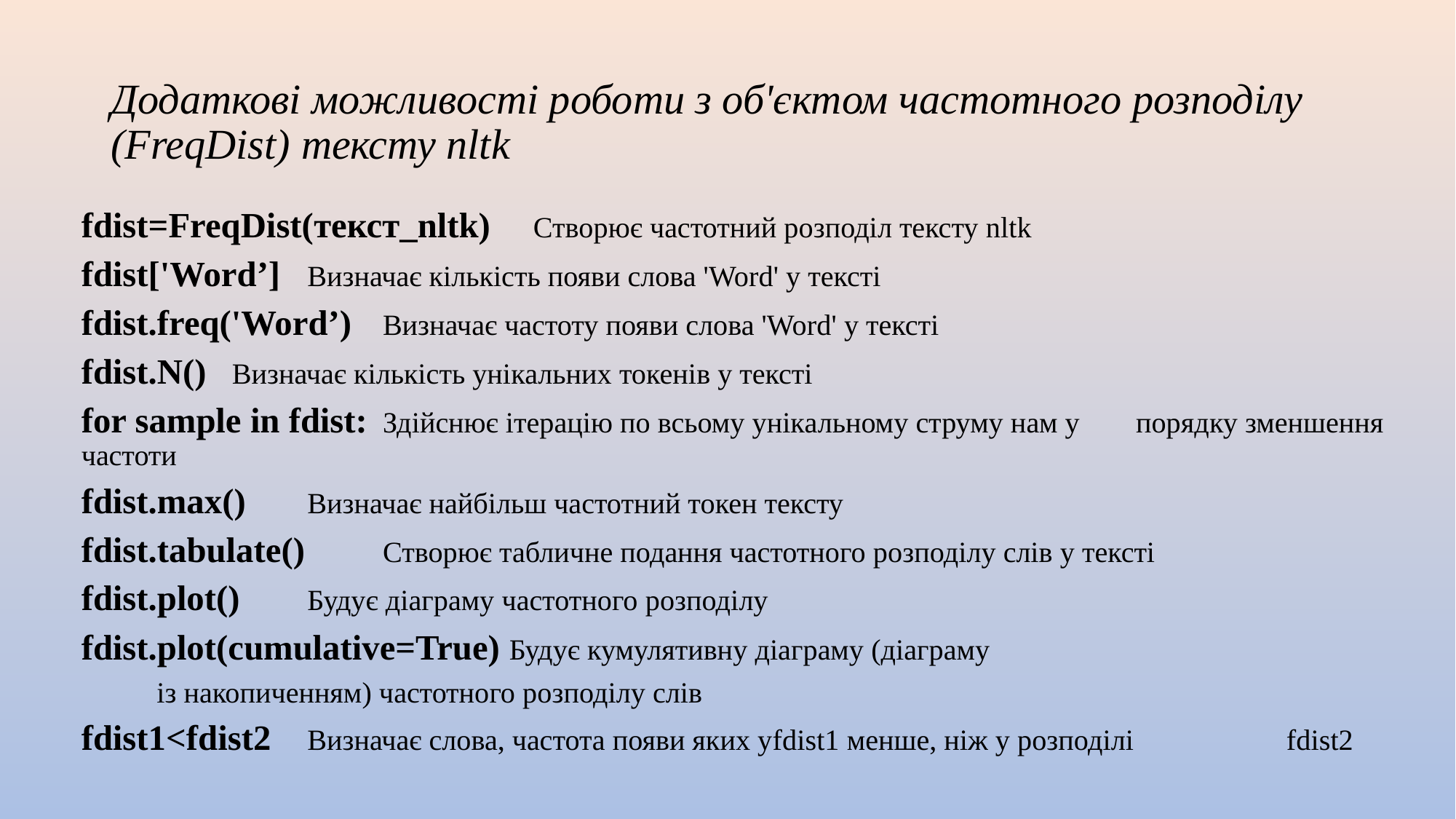

# Додаткові можливості роботи з об'єктом частотного розподілу (FreqDist) тексту nltk
fdist=FreqDist(текст_nltk) 	Створює частотний розподіл тексту nltk
fdist['Word’] 			Визначає кількість появи слова 'Word' у тексті
fdist.freq('Word’) 		Визначає частоту появи слова 'Word' у тексті
fdist.N() 			Визначає кількість унікальних токенів у тексті
for sample in fdist: 		Здійснює ітерацію по всьому унікальному струму нам у 						порядку зменшення частоти
fdist.max() 			Визначає найбільш частотний токен тексту
fdist.tabulate() 		Створює табличне подання частотного розподілу слів у тексті
fdist.plot() 			Будує діаграму частотного розподілу
fdist.plot(cumulative=True) Будує кумулятивну діаграму (діаграму
				із накопиченням) частотного розподілу слів
fdist1<fdist2 			Визначає слова, частота появи яких уfdist1 менше, ніж у розподілі 					fdist2